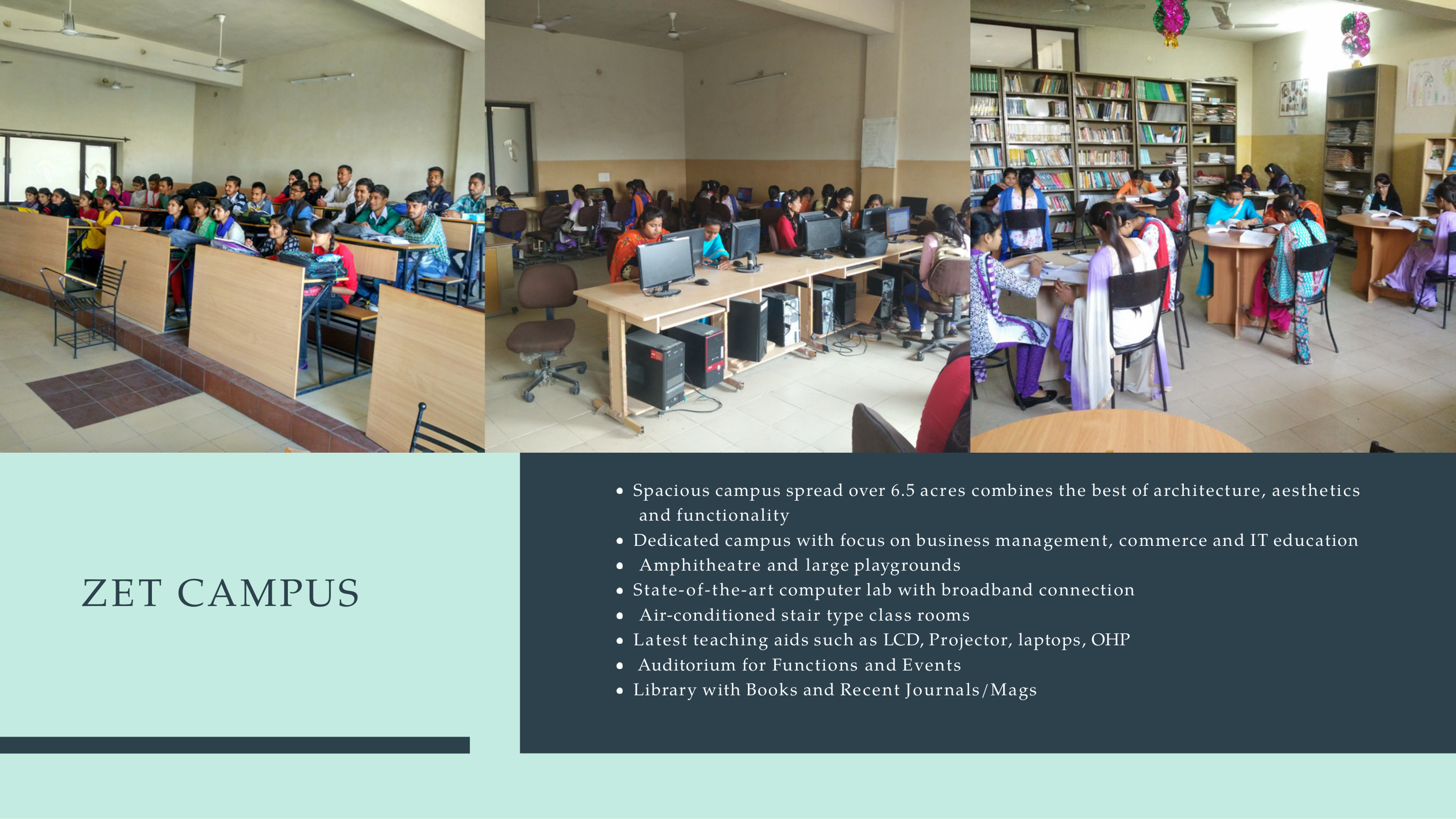

Spacious campus spread over 6.5 acres combines the best of architecture, aesthetics  and functionality
Dedicated campus with focus on business management, commerce and IT education  Amphitheatre and large playgrounds
State-of-the-art computer lab with broadband connection  Air-conditioned stair type class rooms
Latest teaching aids such as LCD, Projector, laptops, OHP  Auditorium for Functions and Events
Library with Books and Recent Journals/Mags

ZET CAMPUS